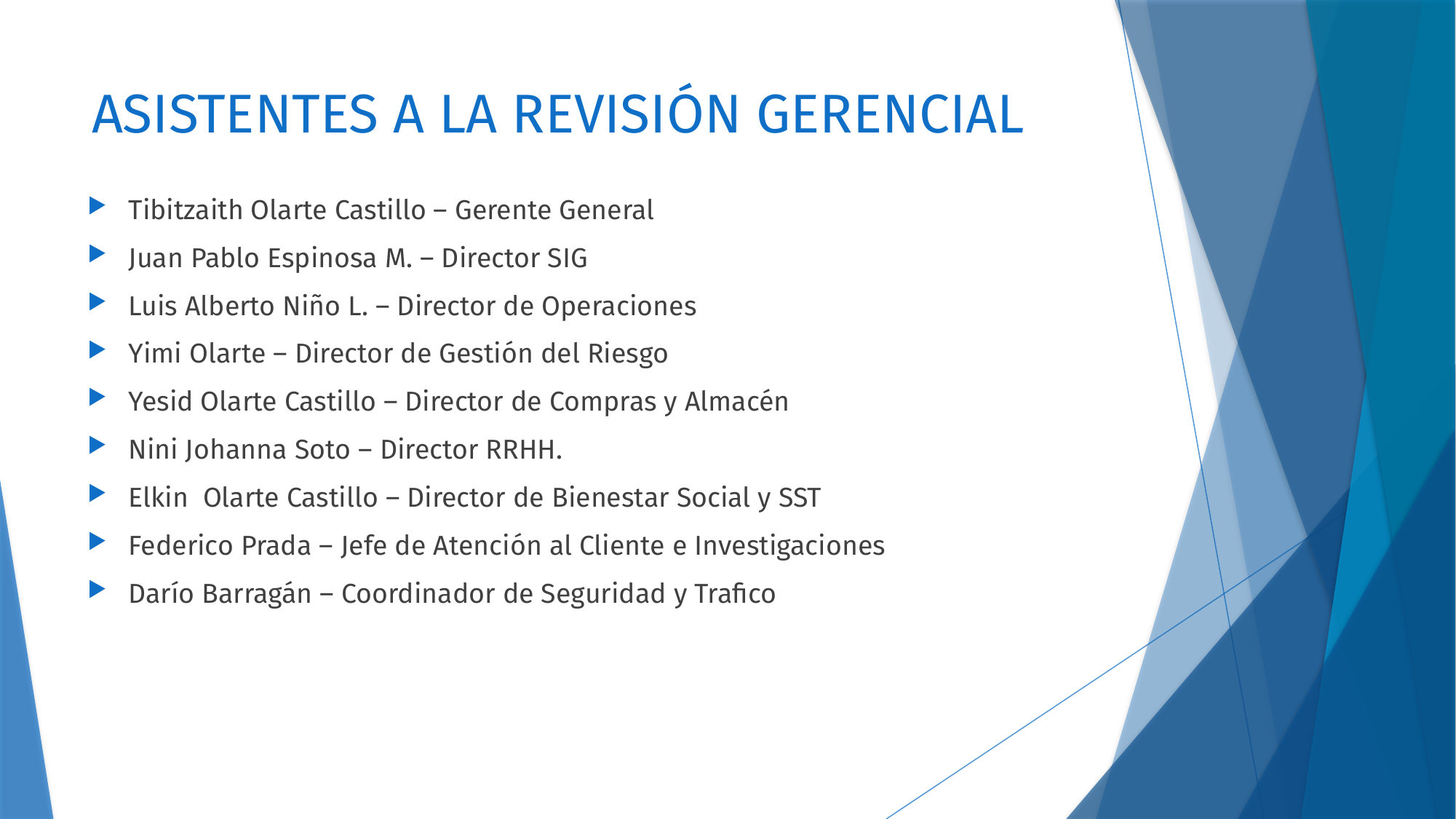

# ASISTENTES A LA REVISIÓN GERENCIAL
Tibitzaith Olarte Castillo – Gerente General
Juan Pablo Espinosa M. – Director SIG
Luis Alberto Niño L. – Director de Operaciones
Yimi Olarte – Director de Gestión del Riesgo
Yesid Olarte Castillo – Director de Compras y Almacén
Nini Johanna Soto – Director RRHH.
Elkin  Olarte Castillo – Director de Bienestar Social y SST
Federico Prada – Jefe de Atención al Cliente e Investigaciones
Darío Barragán – Coordinador de Seguridad y Trafico